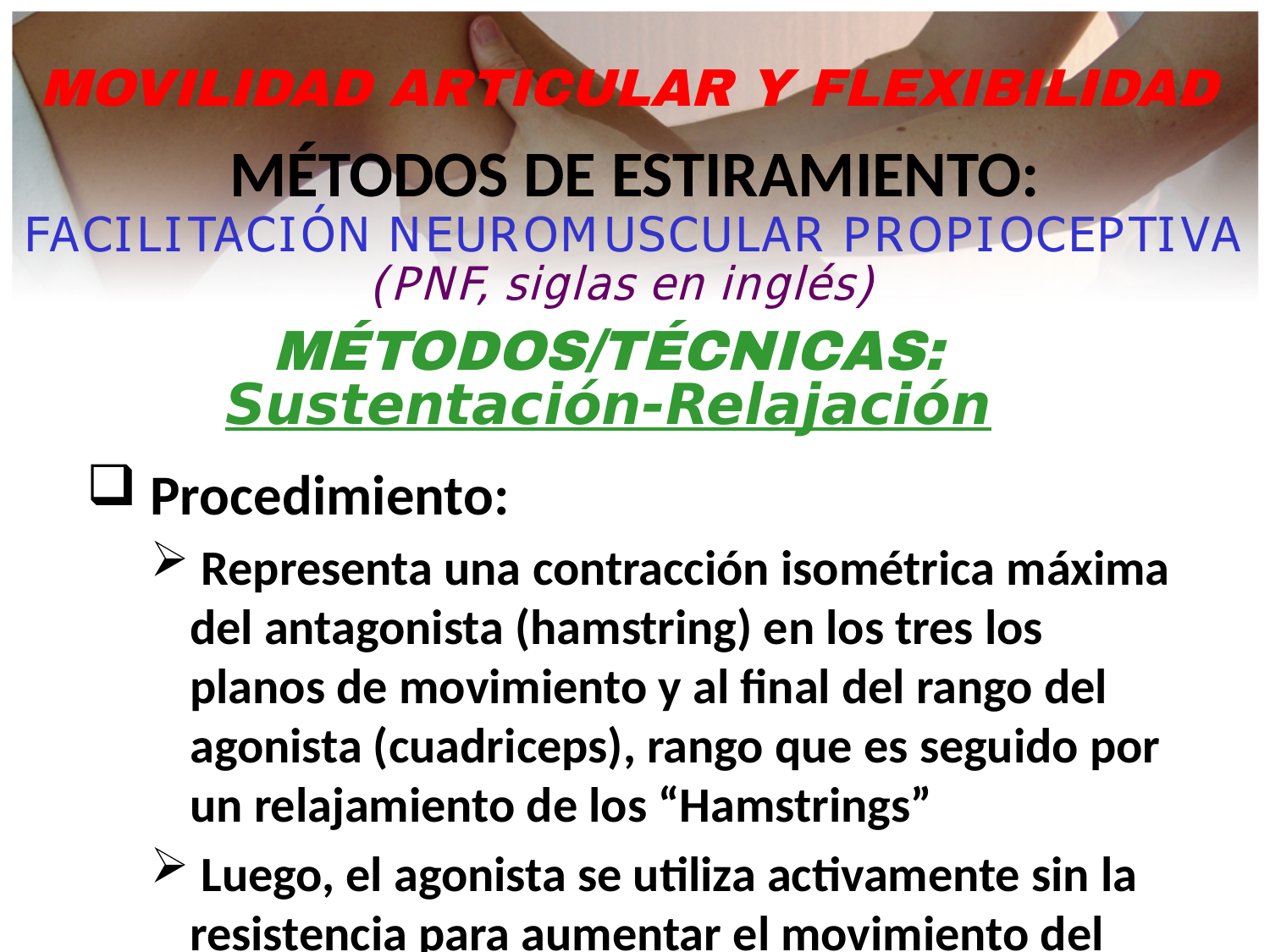

MOVILIDAD ARTICULAR Y FLEXIBILIDAD
MÉTODOS DE ESTIRAMIENTO:
FACILITACIÓN NEUROMUSCULAR PROPIOCEPTIVA
(PNF, siglas en inglés)
MÉTODOS/TÉCNICAS:
Sustentación-Relajación
 Procedimiento:
 Representa una contracción isométrica máxima del antagonista (hamstring) en los tres los planos de movimiento y al final del rango del agonista (cuadriceps), rango que es seguido por un relajamiento de los “Hamstrings”
 Luego, el agonista se utiliza activamente sin la resistencia para aumentar el movimiento del antagonista (hamstring).
 La rotación debe ser un componente del movimiento del patrón del movimiento